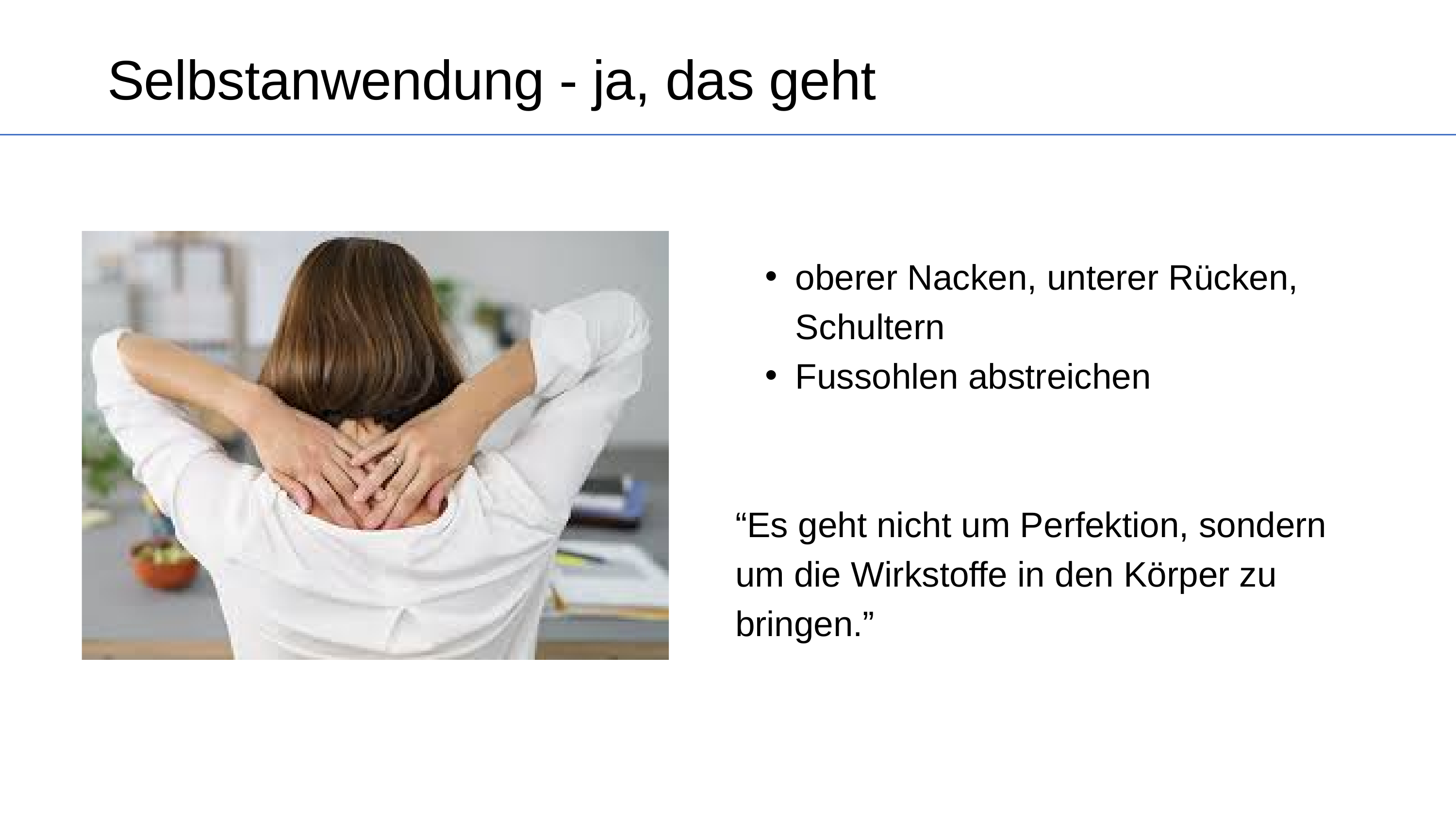

Selbstanwendung - ja, das geht

oberer Nacken, unterer Rücken, Schultern
Fussohlen abstreichen

“Es geht nicht um Perfektion, sondern um die Wirkstoffe in den Körper zu bringen.”